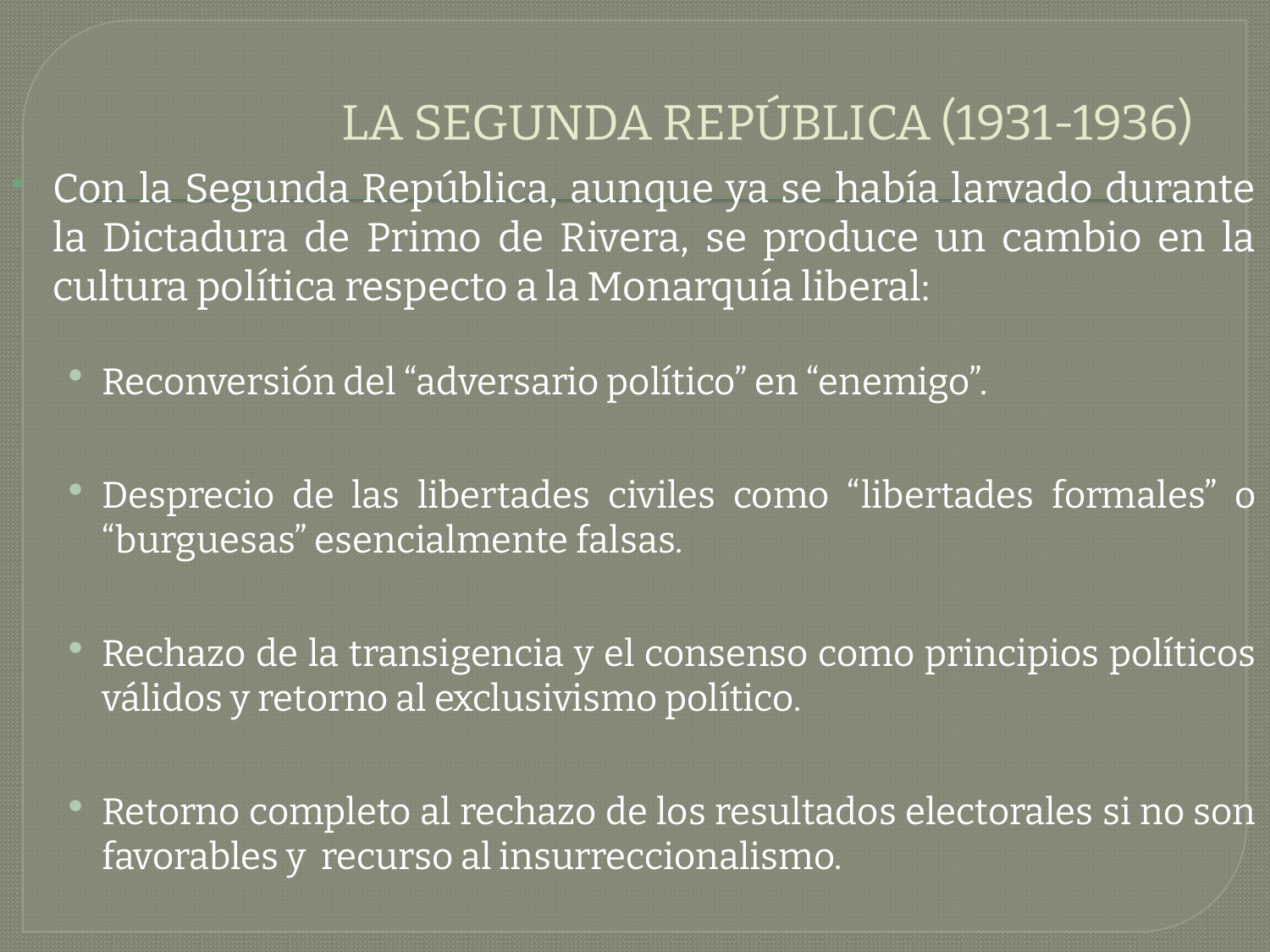

# LA SEGUNDA REPÚBLICA (1931-1936)
Con la Segunda República, aunque ya se había larvado durante la Dictadura de Primo de Rivera, se produce un cambio en la cultura política respecto a la Monarquía liberal:

Reconversión del “adversario político” en “enemigo”.

Desprecio de las libertades civiles como “libertades formales” o “burguesas” esencialmente falsas.

Rechazo de la transigencia y el consenso como principios políticos válidos y retorno al exclusivismo político.

Retorno completo al rechazo de los resultados electorales si no son favorables y  recurso al insurreccionalismo.